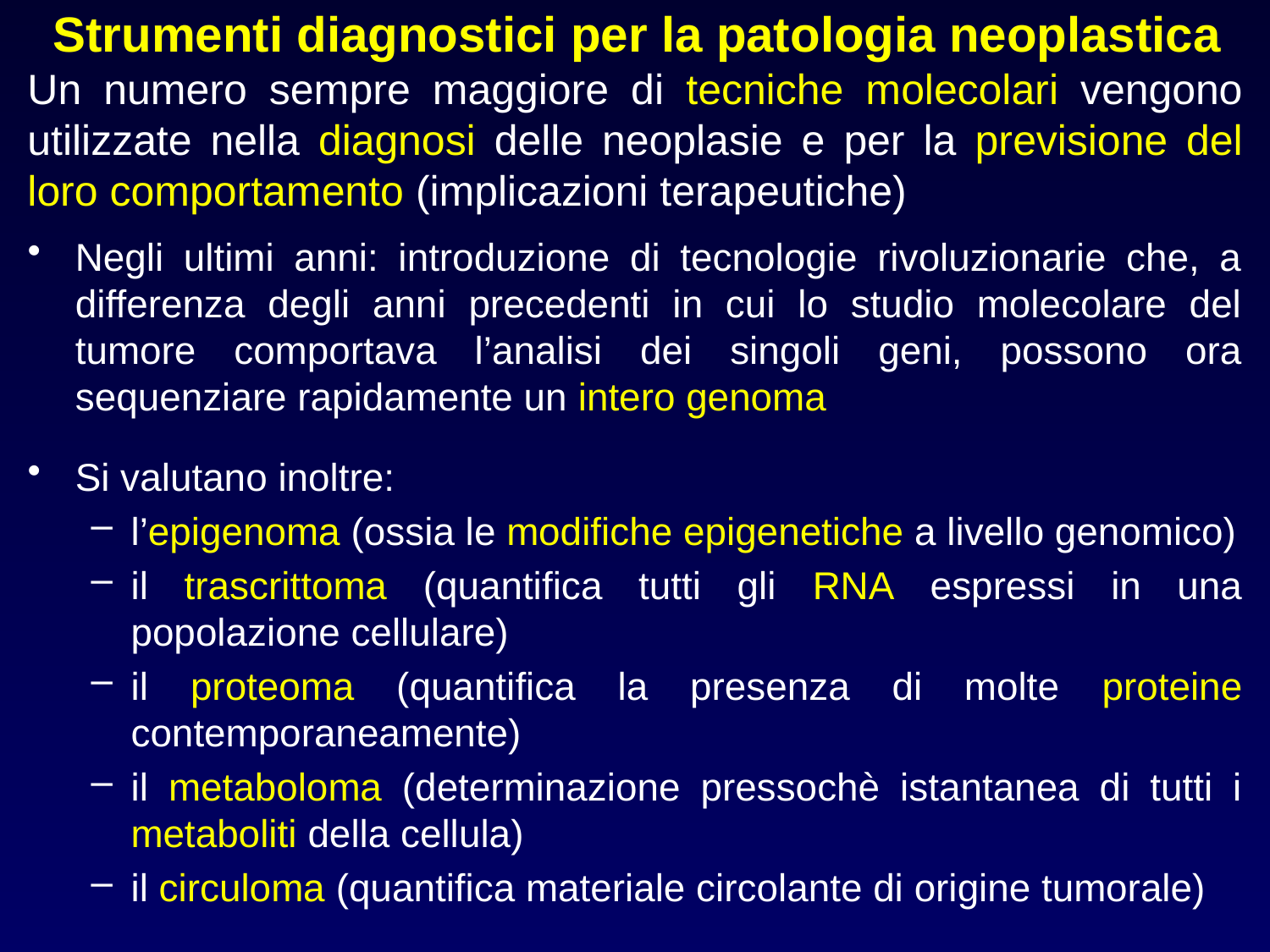

# Strumenti diagnostici per la patologia neoplastica
Un numero sempre maggiore di tecniche molecolari vengono utilizzate nella diagnosi delle neoplasie e per la previsione del loro comportamento (implicazioni terapeutiche)
Negli ultimi anni: introduzione di tecnologie rivoluzionarie che, a differenza degli anni precedenti in cui lo studio molecolare del tumore comportava l’analisi dei singoli geni, possono ora sequenziare rapidamente un intero genoma

Si valutano inoltre:
l’epigenoma (ossia le modifiche epigenetiche a livello genomico)
il trascrittoma (quantifica tutti gli RNA espressi in una popolazione cellulare)
il proteoma (quantifica la presenza di molte proteine contemporaneamente)
il metaboloma (determinazione pressochè istantanea di tutti i metaboliti della cellula)
il circuloma (quantifica materiale circolante di origine tumorale)